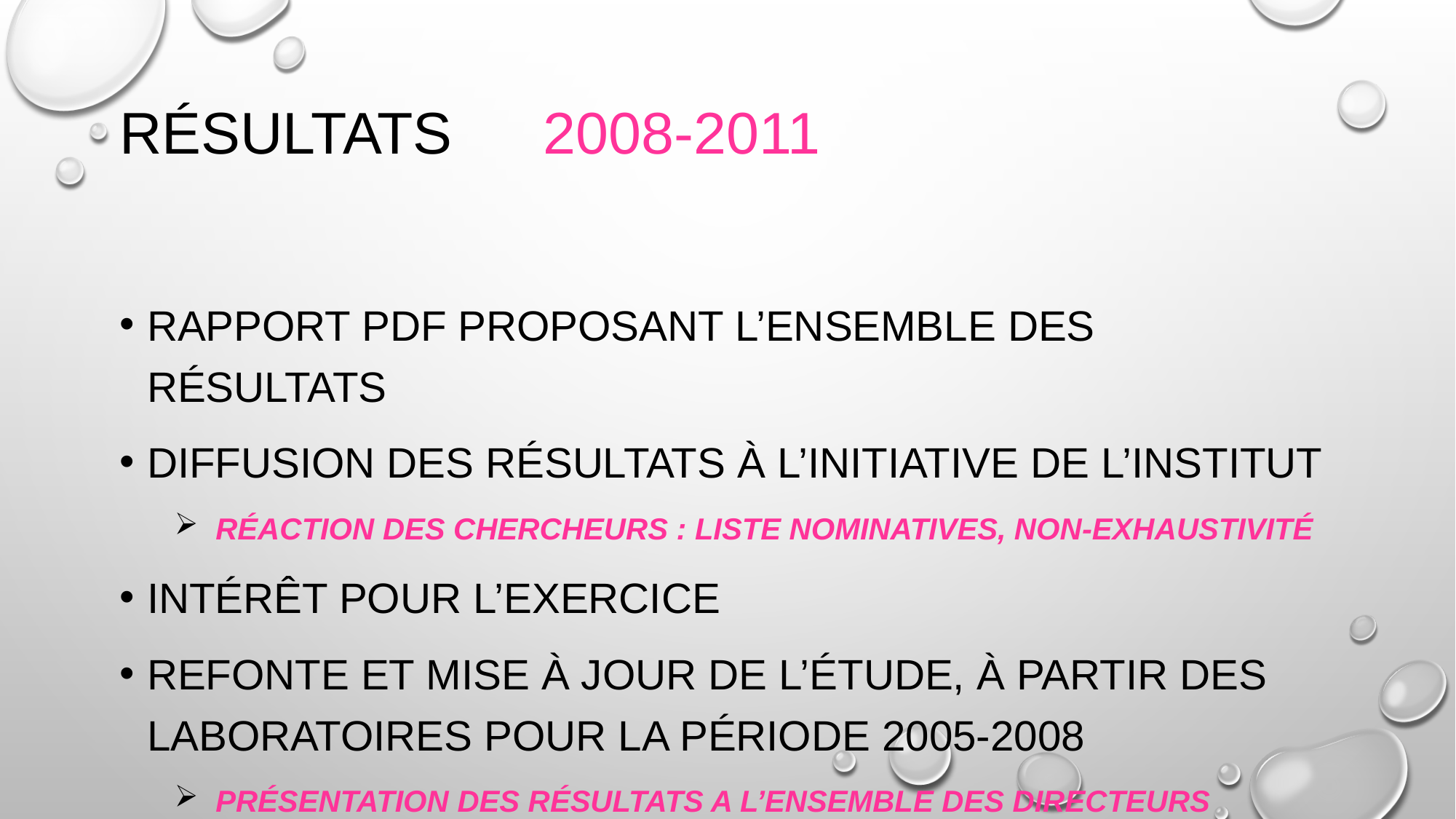

# Résultats						2008-2011
Rapport PDF proposant l’ensemble des résultats
DIFFUSION des résultats à l’initiative de l’INSTITUT
Réaction des chercheurs : liste nominatives, non-exhaustivité
Intérêt pour l’exercice
Refonte ET Mise à jour de l’étude, à partir des laboratoires pour la période 2005-2008
Présentation des résultats a l’ensemble des Directeurs d’unité